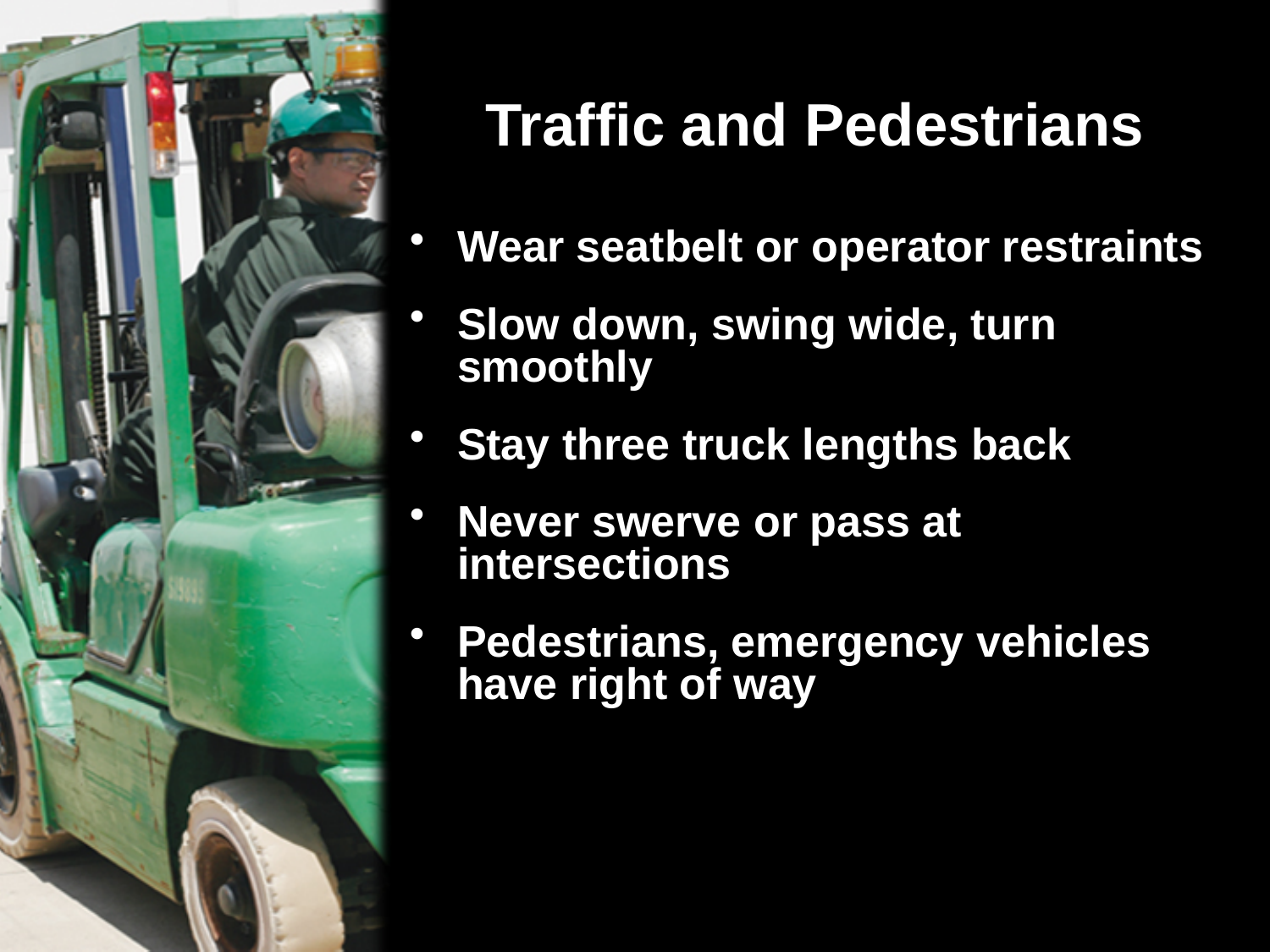

# Traffic and Pedestrians
Wear seatbelt or operator restraints
Slow down, swing wide, turn smoothly
Stay three truck lengths back
Never swerve or pass at intersections
Pedestrians, emergency vehicles have right of way